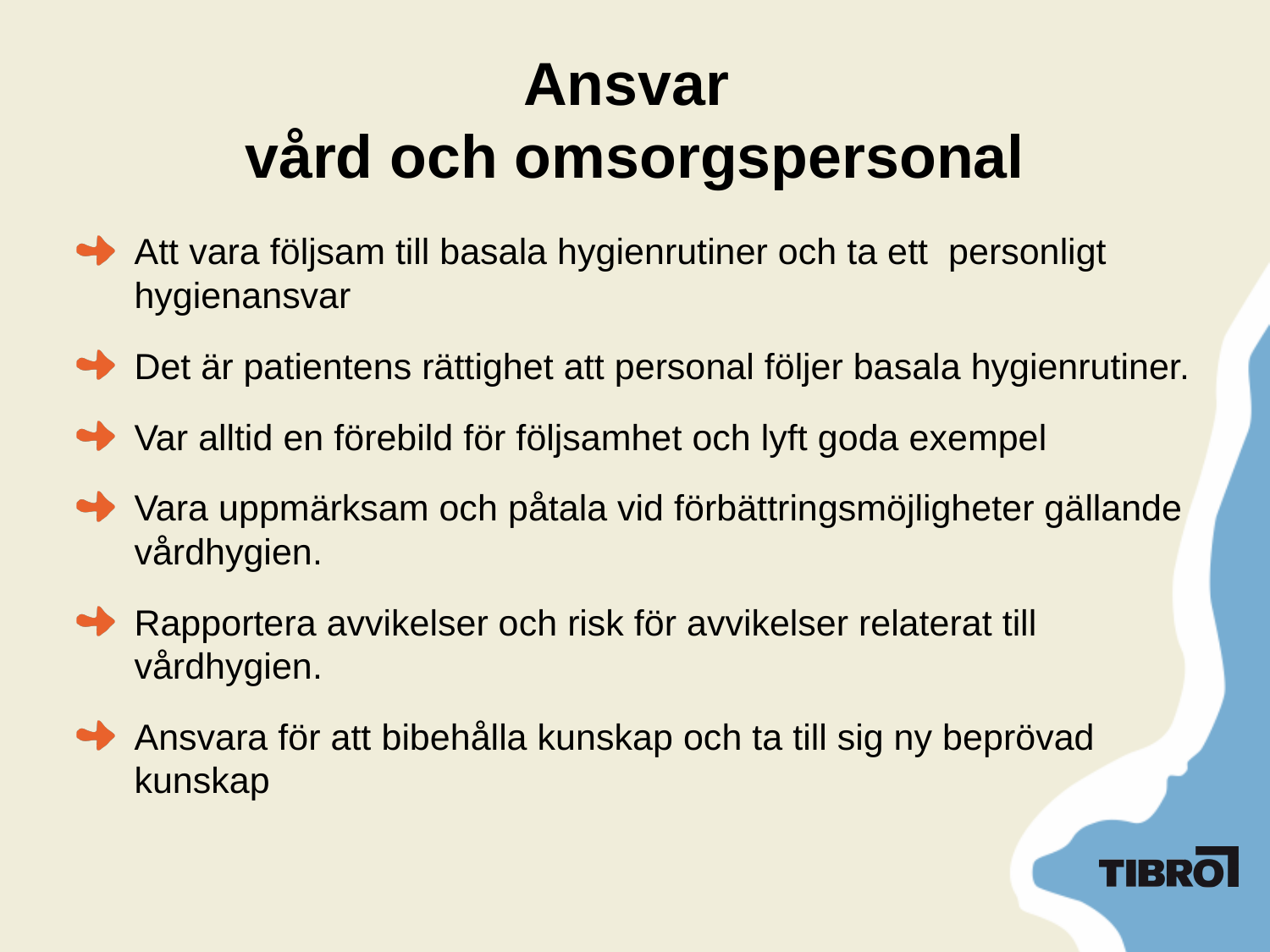

# Ansvar vård och omsorgspersonal
Att vara följsam till basala hygienrutiner och ta ett  personligt hygienansvar
Det är patientens rättighet att personal följer basala hygienrutiner.
Var alltid en förebild för följsamhet och lyft goda exempel
Vara uppmärksam och påtala vid förbättringsmöjligheter gällande vårdhygien.
Rapportera avvikelser och risk för avvikelser relaterat till vårdhygien.
Ansvara för att bibehålla kunskap och ta till sig ny beprövad kunskap